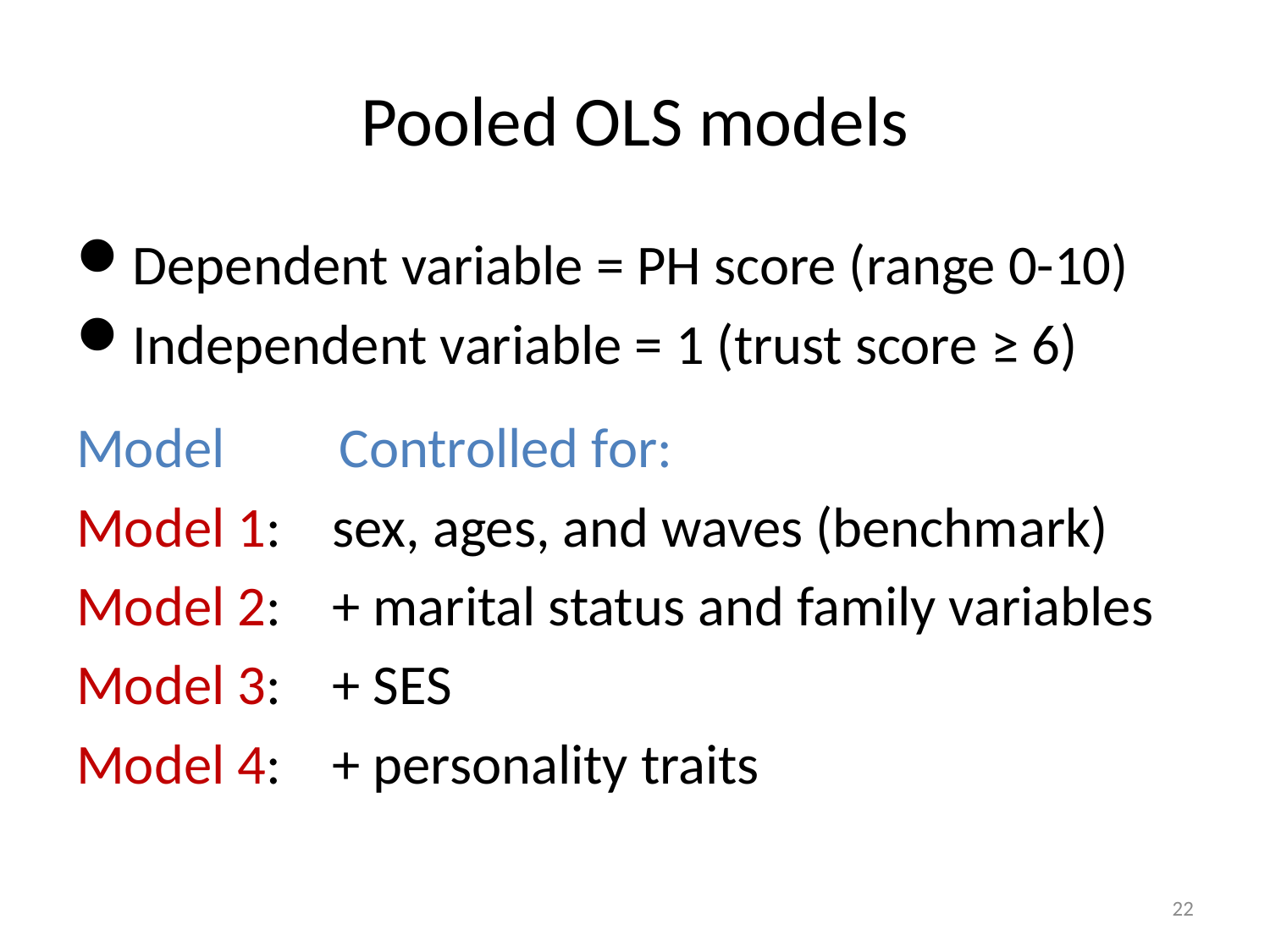

# Pooled OLS models
Dependent variable = PH score (range 0-10)
Independent variable = 1 (trust score ≥ 6)

Model         Controlled for:
Model 1:    sex, ages, and waves (benchmark)
Model 2:    + marital status and family variables
Model 3:    + SES
Model 4:    + personality traits

22